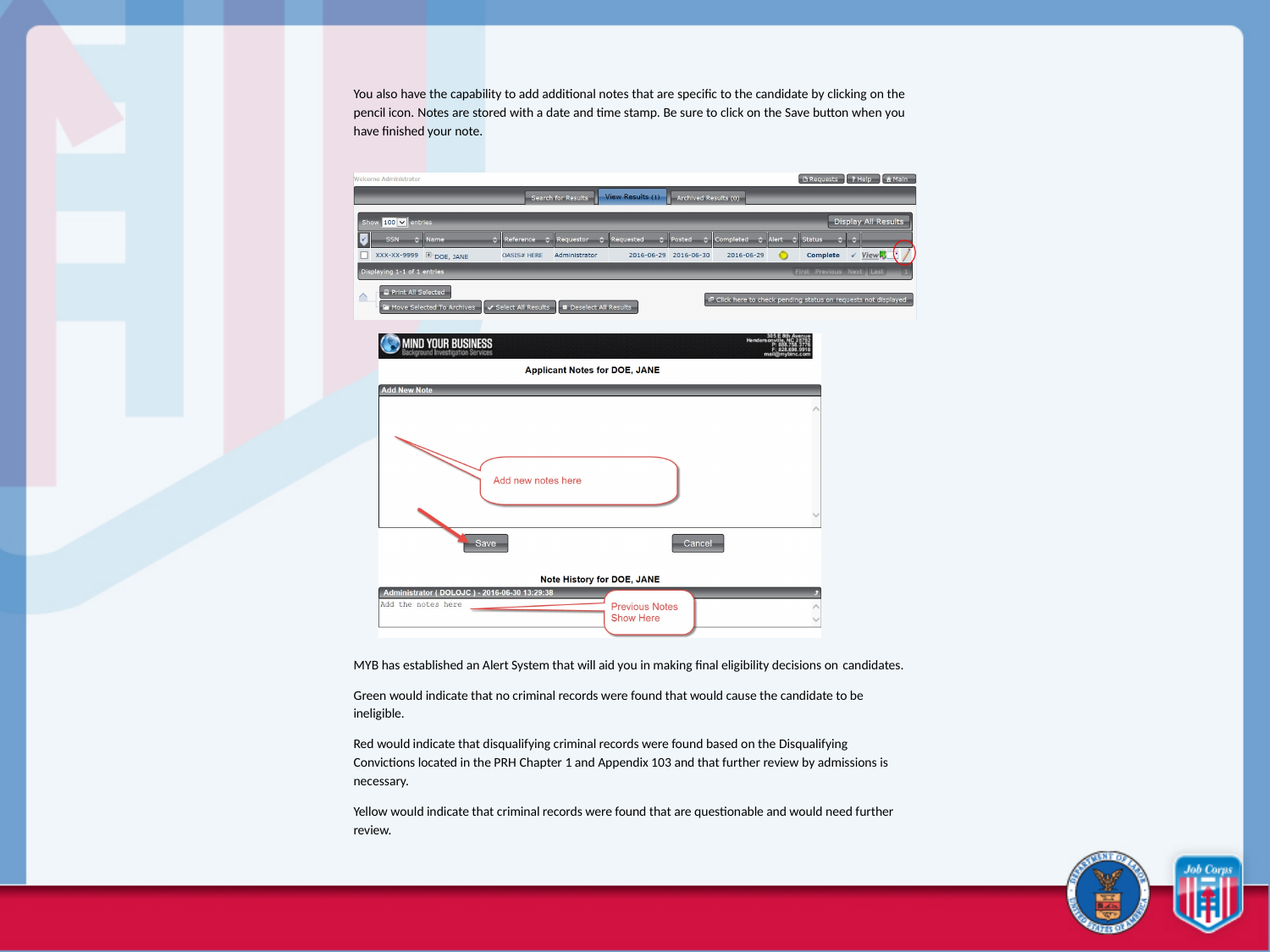

You also have the capability to add additional notes that are specific to the candidate by clicking on the  pencil icon. Notes are stored with a date and time stamp. Be sure to click on the Save button when you  have finished your note.

MYB has established an Alert System that will aid you in making final eligibility decisions on candidates.

Green would indicate that no criminal records were found that would cause the candidate to be  ineligible.

Red would indicate that disqualifying criminal records were found based on the Disqualifying  Convictions located in the PRH Chapter 1 and Appendix 103 and that further review by admissions is  necessary.

Yellow would indicate that criminal records were found that are questionable and would need further  review.